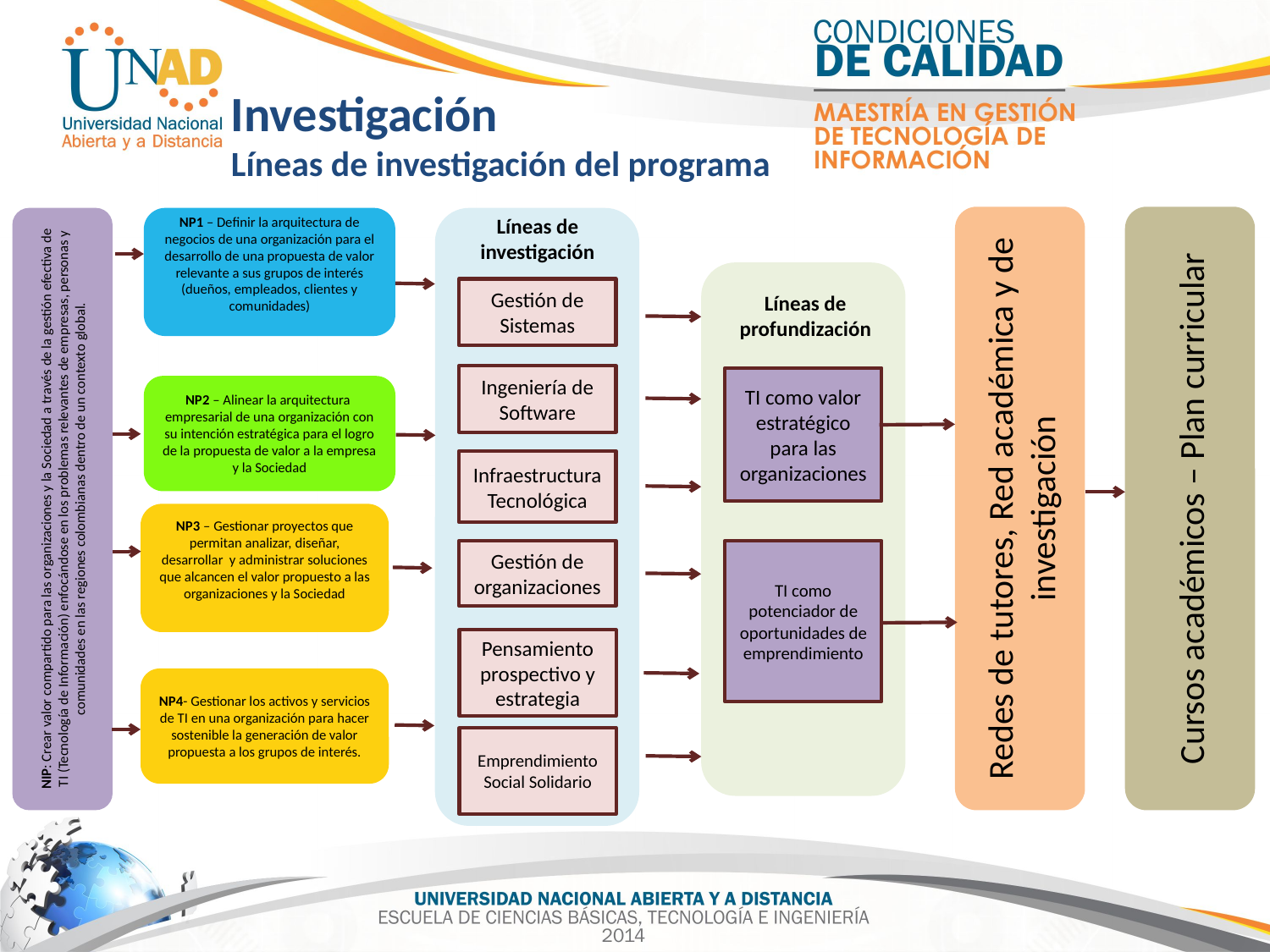

Investigación
Líneas de investigación del programa
Redes de tutores, Red académica y de investigación
Cursos académicos – Plan curricular
Líneas de investigación
NIP: Crear valor compartido para las organizaciones y la Sociedad a través de la gestión efectiva de TI (Tecnología de Información) enfocándose en los problemas relevantes de empresas, personas y comunidades en las regiones colombianas dentro de un contexto global.

NP1 – Definir la arquitectura de negocios de una organización para el desarrollo de una propuesta de valor relevante a sus grupos de interés (dueños, empleados, clientes y comunidades)

Gestión de Sistemas
Líneas de profundización
Ingeniería de Software
TI como valor estratégico para las organizaciones
NP2 – Alinear la arquitectura  empresarial de una organización con su intención estratégica para el logro de la propuesta de valor a la empresa y la Sociedad
Infraestructura Tecnológica
NP3 – Gestionar proyectos que permitan analizar, diseñar, desarrollar  y administrar soluciones que alcancen el valor propuesto a las organizaciones y la Sociedad

Gestión de organizaciones
TI como potenciador de oportunidades de emprendimiento
Pensamiento prospectivo y estrategia
NP4- Gestionar los activos y servicios de TI en una organización para hacer sostenible la generación de valor propuesta a los grupos de interés.
Emprendimiento Social Solidario